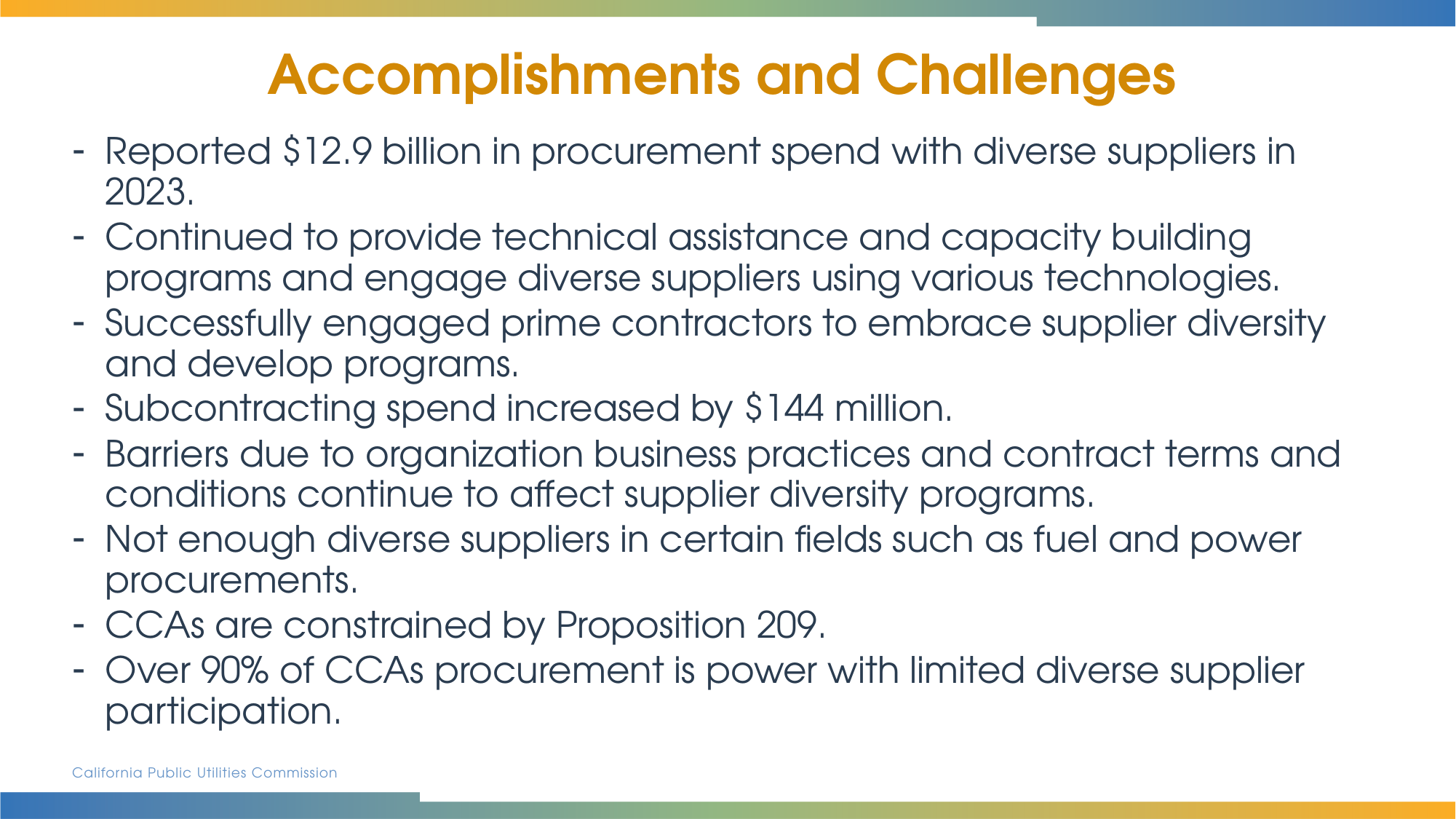

# Accomplishments and Challenges
Reported $12.9 billion in procurement spend with diverse suppliers in 2023.
Continued to provide technical assistance and capacity building programs and engage diverse suppliers using various technologies.
Successfully engaged prime contractors to embrace supplier diversity and develop programs.
Subcontracting spend increased by $144 million.
Barriers due to organization business practices and contract terms and conditions continue to affect supplier diversity programs.
Not enough diverse suppliers in certain fields such as fuel and power procurements.
CCAs are constrained by Proposition 209.
Over 90% of CCAs procurement is power with limited diverse supplier participation.